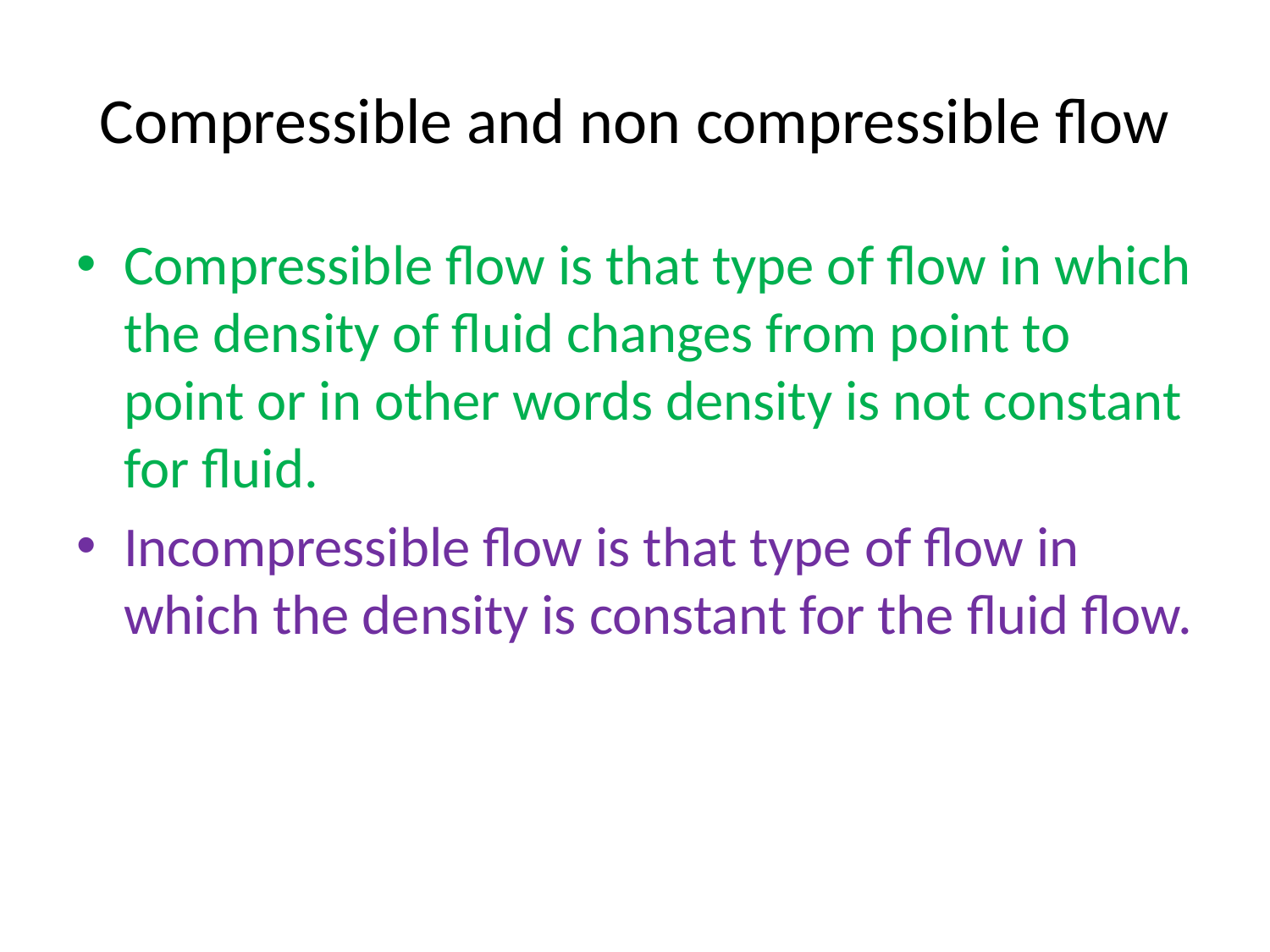

# Compressible and non compressible flow
Compressible flow is that type of flow in which the density of fluid changes from point to point or in other words density is not constant for fluid.
Incompressible flow is that type of flow in which the density is constant for the fluid flow.